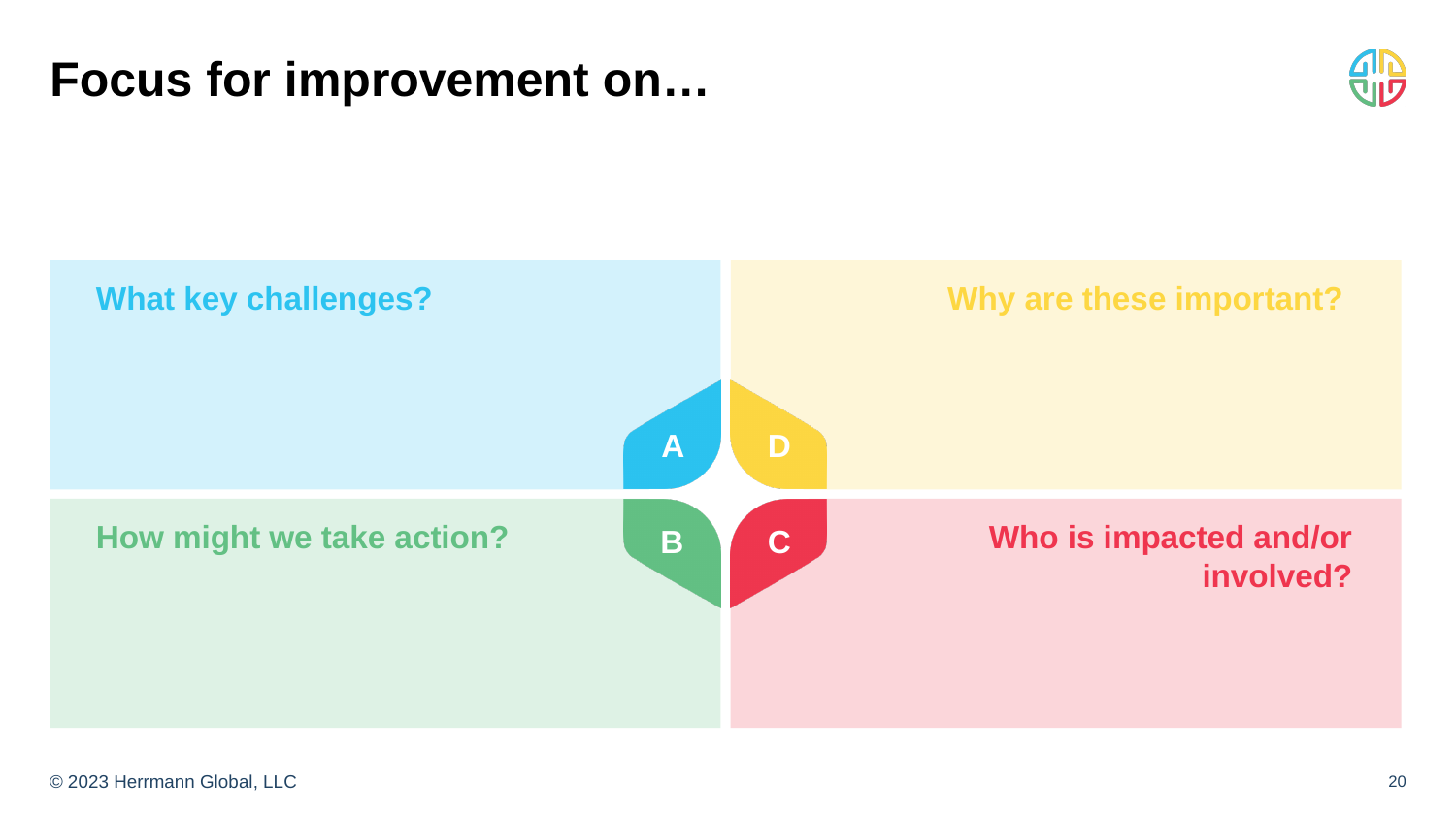

# Focus for improvement on…
What key challenges?

Why are these important?
A
D
B
C
How might we take action?
Who is impacted and/or involved?
20